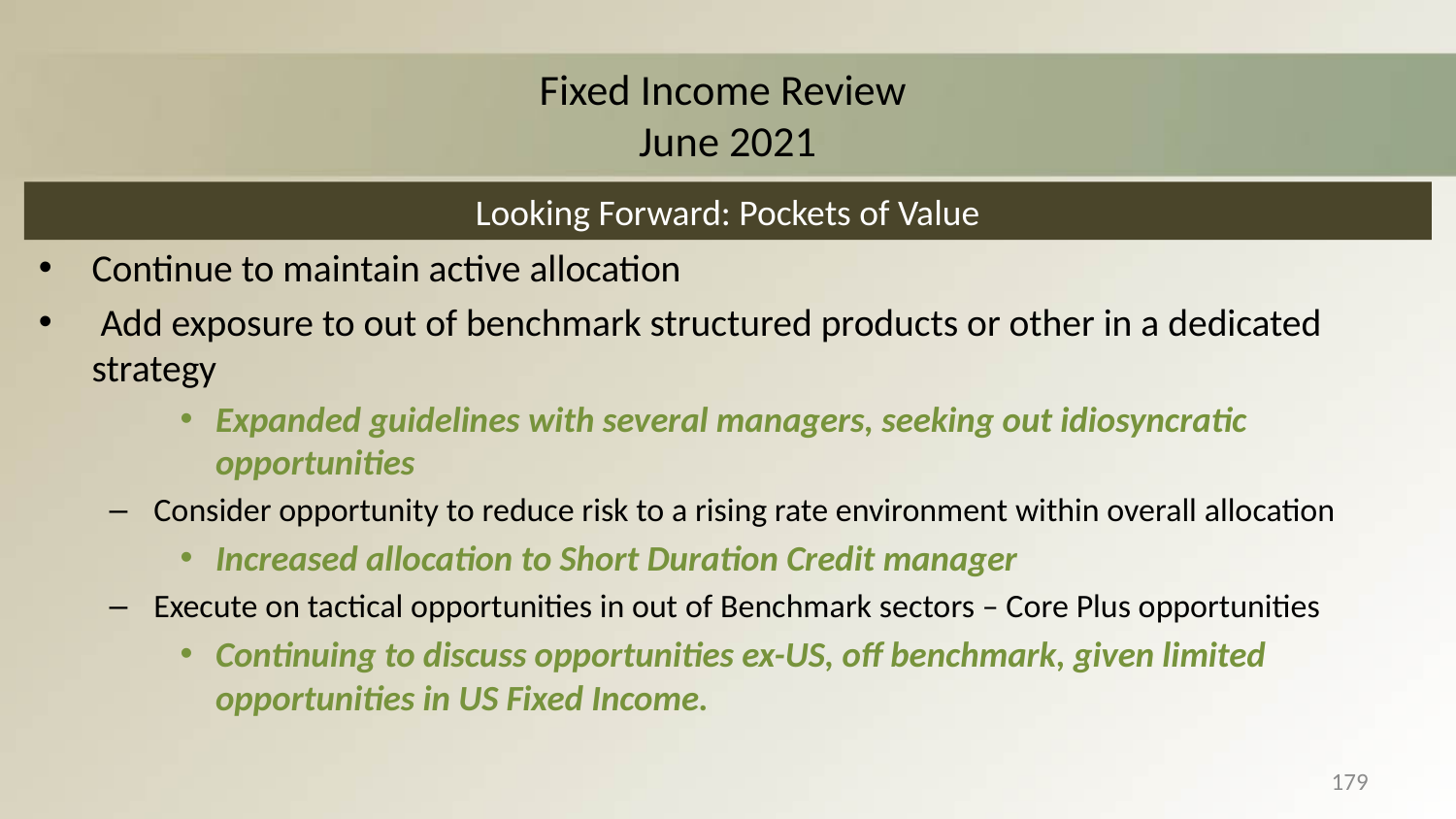

# Fixed Income Review June 2021
Looking Forward: Pockets of Value
Continue to maintain active allocation
 Add exposure to out of benchmark structured products or other in a dedicated strategy
Expanded guidelines with several managers, seeking out idiosyncratic opportunities
Consider opportunity to reduce risk to a rising rate environment within overall allocation
Increased allocation to Short Duration Credit manager
Execute on tactical opportunities in out of Benchmark sectors – Core Plus opportunities
Continuing to discuss opportunities ex-US, off benchmark, given limited opportunities in US Fixed Income.
179